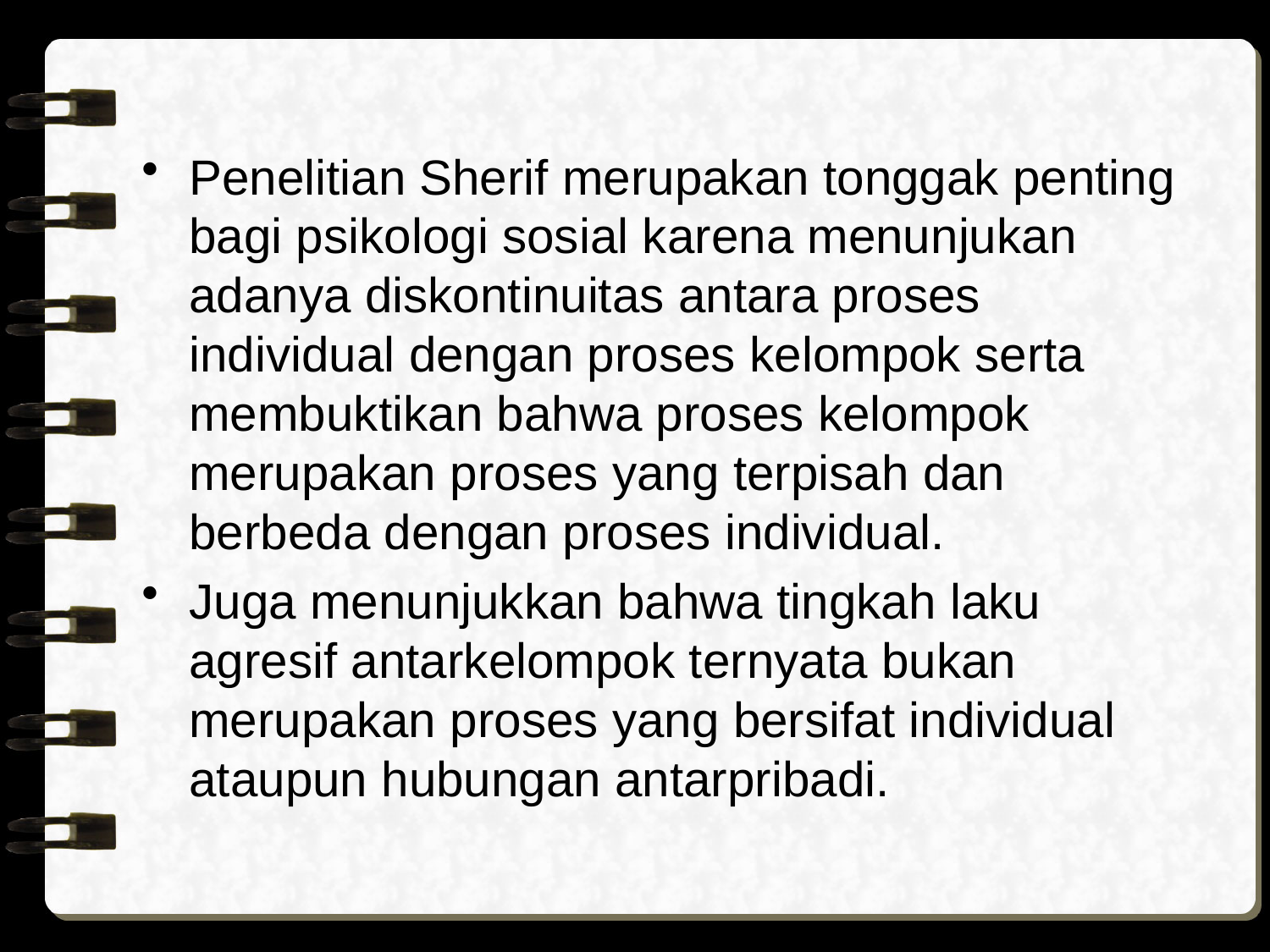

Penelitian Sherif merupakan tonggak penting bagi psikologi sosial karena menunjukan adanya diskontinuitas antara proses individual dengan proses kelompok serta membuktikan bahwa proses kelompok merupakan proses yang terpisah dan berbeda dengan proses individual.
Juga menunjukkan bahwa tingkah laku agresif antarkelompok ternyata bukan merupakan proses yang bersifat individual ataupun hubungan antarpribadi.